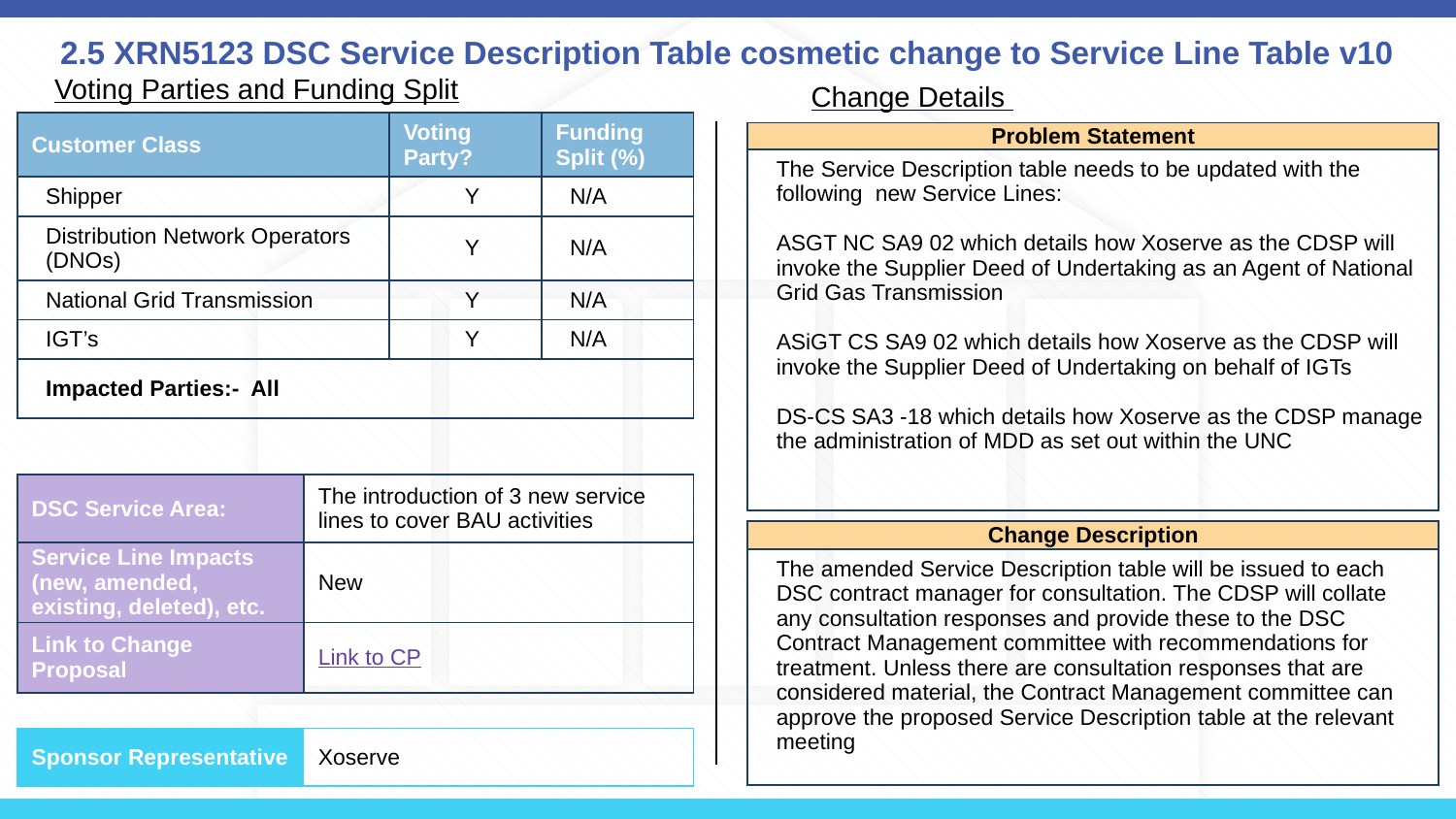

# 2.5 XRN5123 DSC Service Description Table cosmetic change to Service Line Table v10
Voting Parties and Funding Split
Change Details
| Customer Class | Voting Party? | Funding Split (%) |
| --- | --- | --- |
| Shipper | Y | N/A |
| Distribution Network Operators (DNOs) | Y | N/A |
| National Grid Transmission | Y | N/A |
| IGT’s | Y | N/A |
| Impacted Parties:- All |  |  |
| Problem Statement |
| --- |
| The Service Description table needs to be updated with the following new Service Lines: ASGT NC SA9 02 which details how Xoserve as the CDSP will invoke the Supplier Deed of Undertaking as an Agent of National Grid Gas Transmission ASiGT CS SA9 02 which details how Xoserve as the CDSP will invoke the Supplier Deed of Undertaking on behalf of IGTs DS-CS SA3 -18 which details how Xoserve as the CDSP manage the administration of MDD as set out within the UNC |
| DSC Service Area: | The introduction of 3 new service lines to cover BAU activities |
| --- | --- |
| Service Line Impacts (new, amended, existing, deleted), etc. | New |
| Link to Change Proposal | Link to CP |
| Change Description |
| --- |
| The amended Service Description table will be issued to each DSC contract manager for consultation. The CDSP will collate any consultation responses and provide these to the DSC Contract Management committee with recommendations for treatment. Unless there are consultation responses that are considered material, the Contract Management committee can approve the proposed Service Description table at the relevant meeting |
| Sponsor Representative | Xoserve |
| --- | --- |